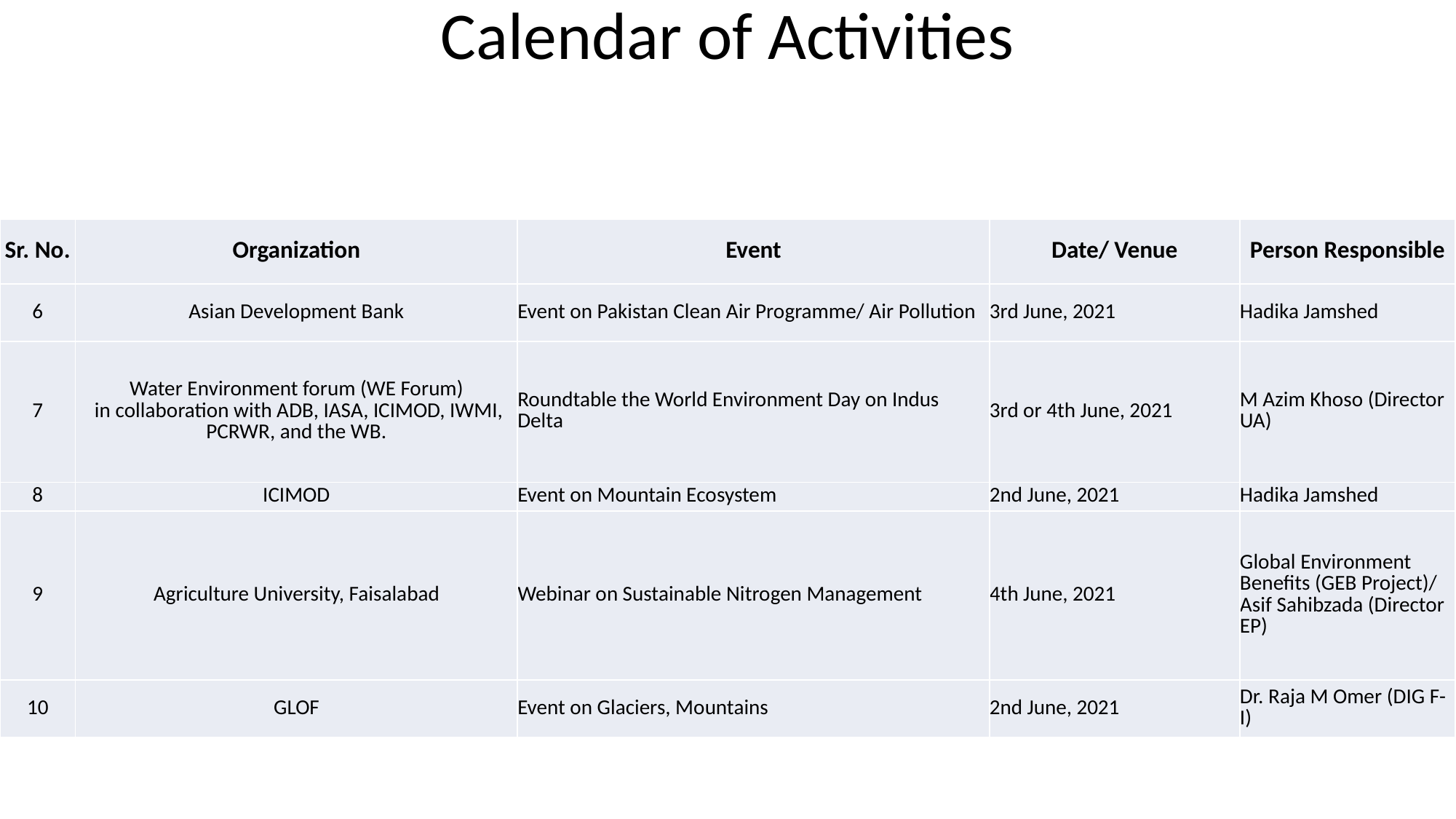

# Calendar of Activities
| Sr. No. | Organization | Event | Date/ Venue | Person Responsible |
| --- | --- | --- | --- | --- |
| 6 | Asian Development Bank | Event on Pakistan Clean Air Programme/ Air Pollution | 3rd June, 2021 | Hadika Jamshed |
| 7 | Water Environment forum (WE Forum) in collaboration with ADB, IASA, ICIMOD, IWMI, PCRWR, and the WB. | Roundtable the World Environment Day on Indus Delta | 3rd or 4th June, 2021 | M Azim Khoso (Director UA) |
| 8 | ICIMOD | Event on Mountain Ecosystem | 2nd June, 2021 | Hadika Jamshed |
| 9 | Agriculture University, Faisalabad | Webinar on Sustainable Nitrogen Management | 4th June, 2021 | Global Environment Benefits (GEB Project)/ Asif Sahibzada (Director EP) |
| 10 | GLOF | Event on Glaciers, Mountains | 2nd June, 2021 | Dr. Raja M Omer (DIG F-I) |